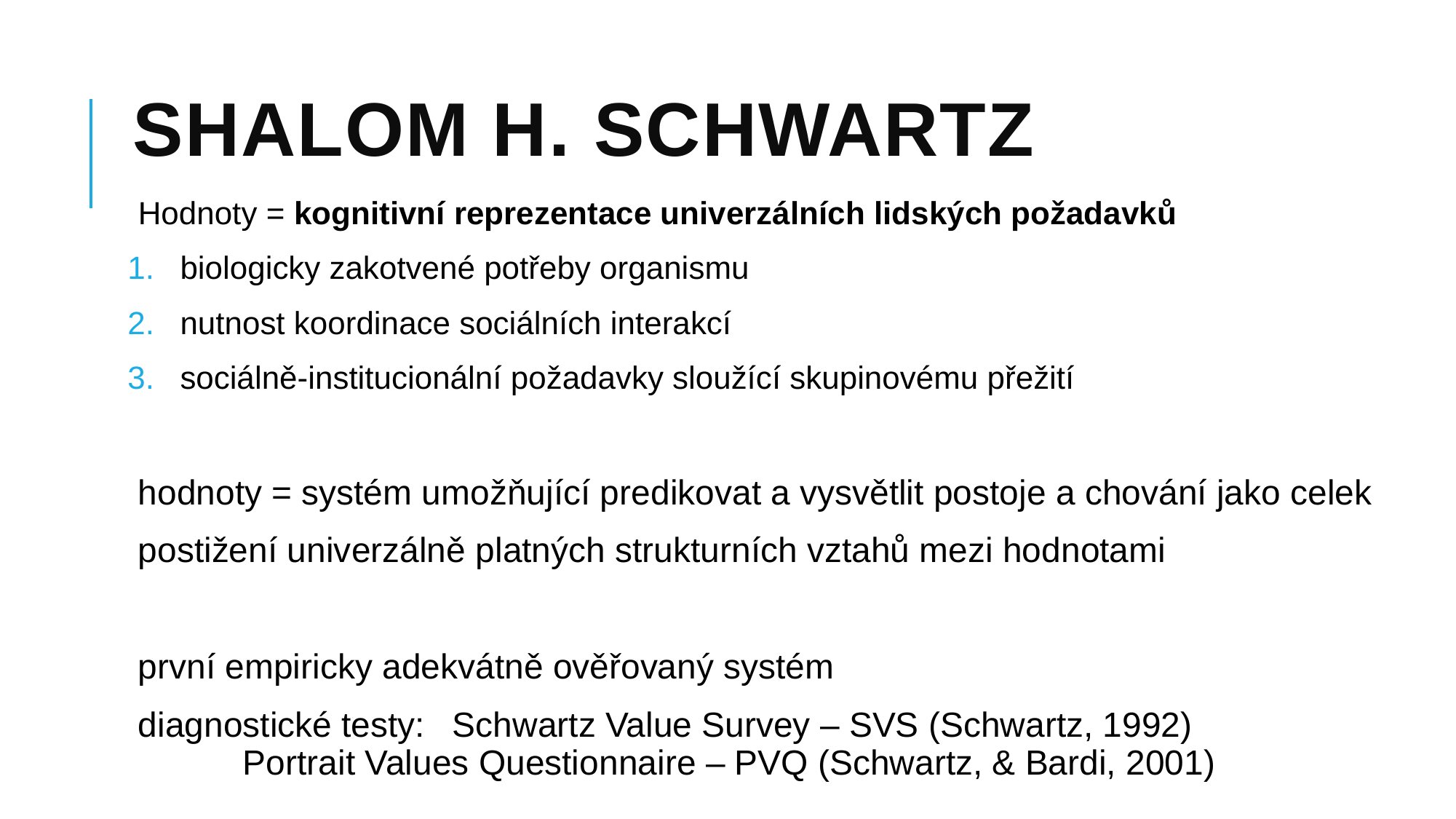

# Shalom h. schwartz
Hodnoty = kognitivní reprezentace univerzálních lidských požadavků
biologicky zakotvené potřeby organismu
nutnost koordinace sociálních interakcí
sociálně-institucionální požadavky sloužící skupinovému přežití

hodnoty = systém umožňující predikovat a vysvětlit postoje a chování jako celek
postižení univerzálně platných strukturních vztahů mezi hodnotami

první empiricky adekvátně ověřovaný systém
diagnostické testy: 	Schwartz Value Survey – SVS (Schwartz, 1992)
			Portrait Values Questionnaire – PVQ (Schwartz, & Bardi, 2001)